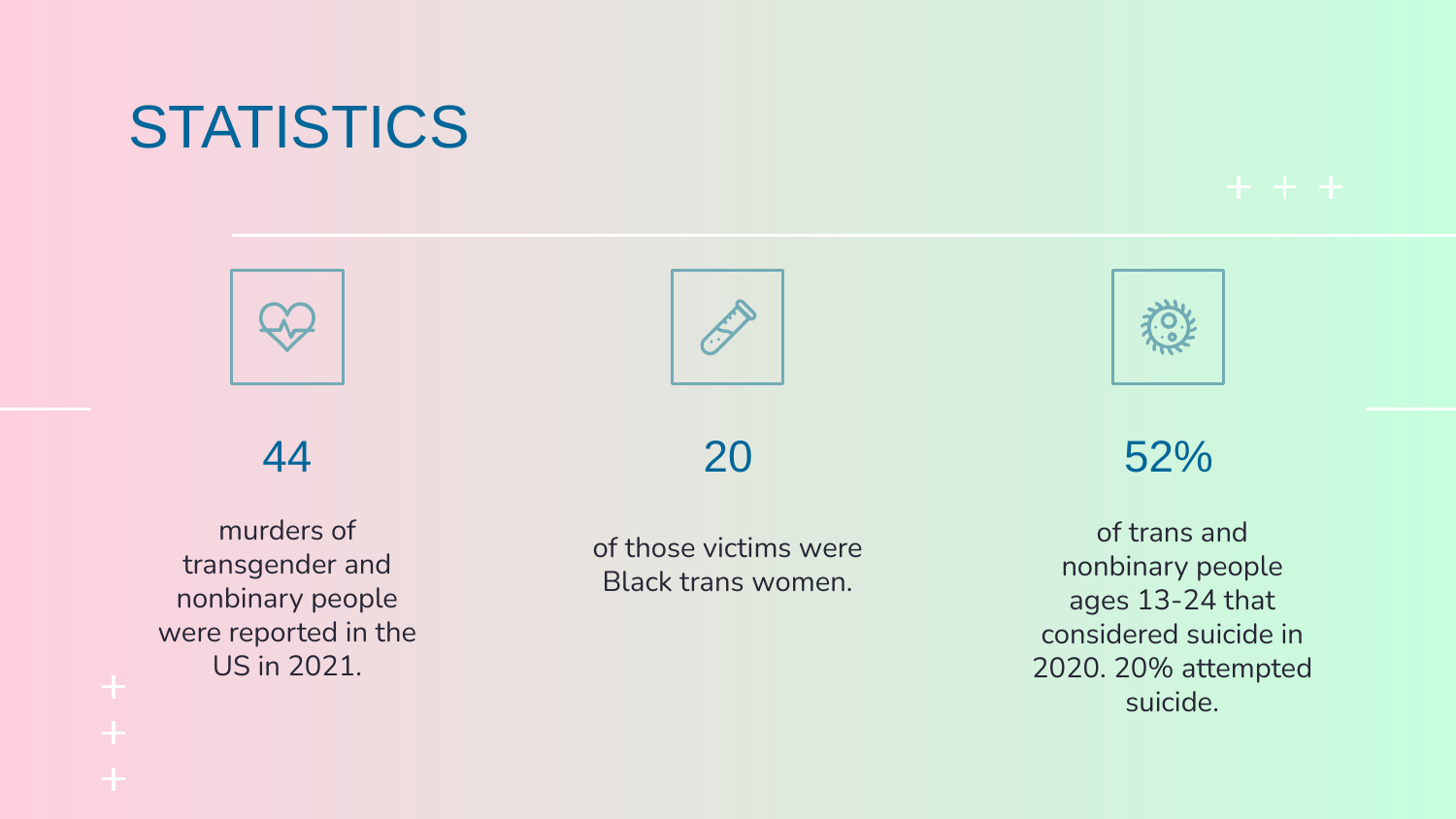

# STATISTICS

44
52%
20
of those victims were Black trans women.
murders of transgender and nonbinary people were reported in the US in 2021.
of trans and nonbinary people ages 13-24 that considered suicide in 2020. 20% attempted suicide.